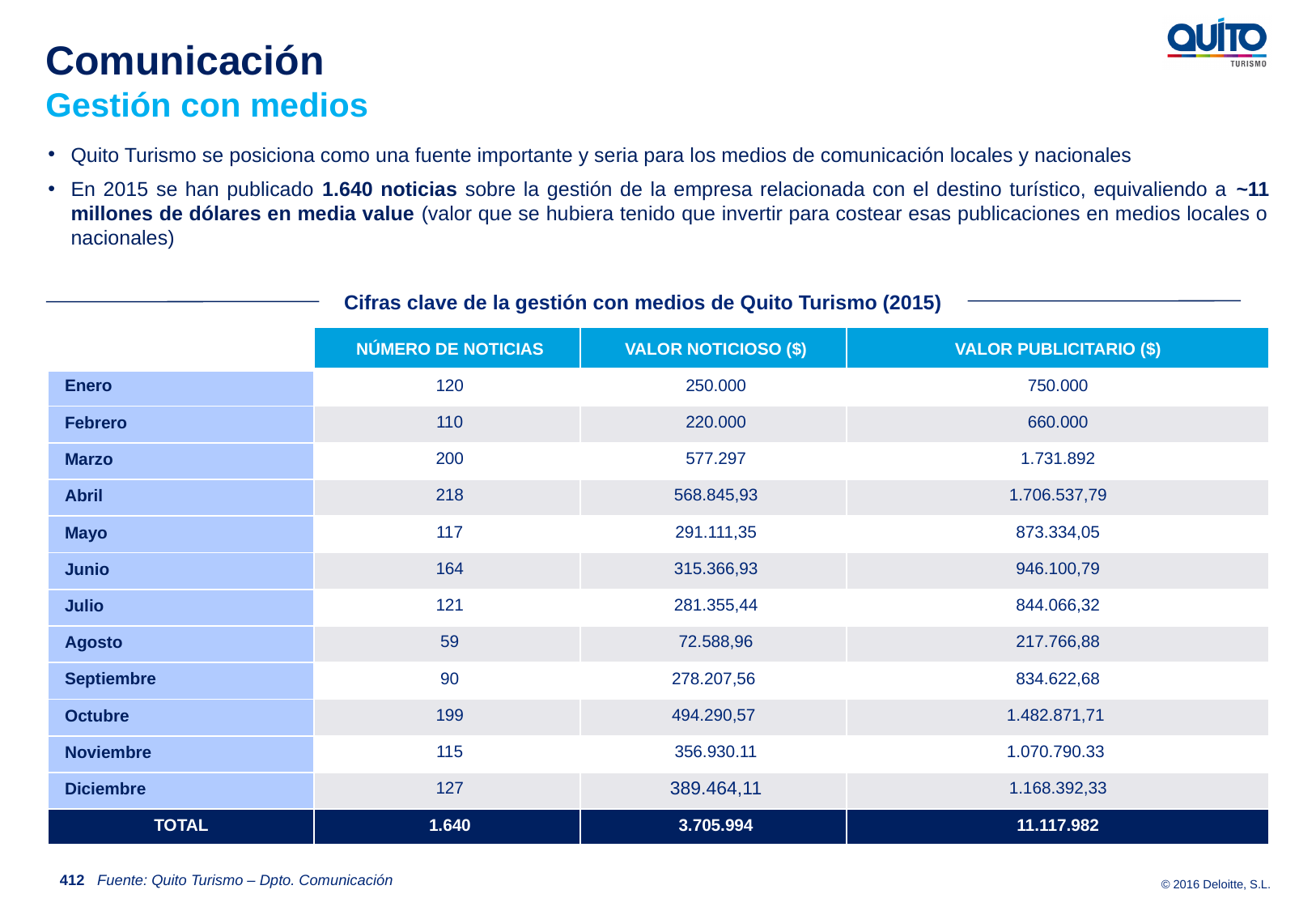

Comunicación
Gestión con medios
Quito Turismo se posiciona como una fuente importante y seria para los medios de comunicación locales y nacionales
En 2015 se han publicado 1.640 noticias sobre la gestión de la empresa relacionada con el destino turístico, equivaliendo a ~11 millones de dólares en media value (valor que se hubiera tenido que invertir para costear esas publicaciones en medios locales o nacionales)

Cifras clave de la gestión con medios de Quito Turismo (2015)
|  | NÚMERO DE NOTICIAS | VALOR NOTICIOSO ($) | VALOR PUBLICITARIO ($) |
| --- | --- | --- | --- |
| Enero | 120 | 250.000 | 750.000 |
| Febrero | 110 | 220.000 | 660.000 |
| Marzo | 200 | 577.297 | 1.731.892 |
| Abril | 218 | 568.845,93 | 1.706.537,79 |
| Mayo | 117 | 291.111,35 | 873.334,05 |
| Junio | 164 | 315.366,93 | 946.100,79 |
| Julio | 121 | 281.355,44 | 844.066,32 |
| Agosto | 59 | 72.588,96 | 217.766,88 |
| Septiembre | 90 | 278.207,56 | 834.622,68 |
| Octubre | 199 | 494.290,57 | 1.482.871,71 |
| Noviembre | 115 | 356.930.11 | 1.070.790.33 |
| Diciembre | 127 | 389.464,11 | 1.168.392,33 |
| TOTAL | 1.640 | 3.705.994 | 11.117.982 |
412
Fuente: Quito Turismo – Dpto. Comunicación